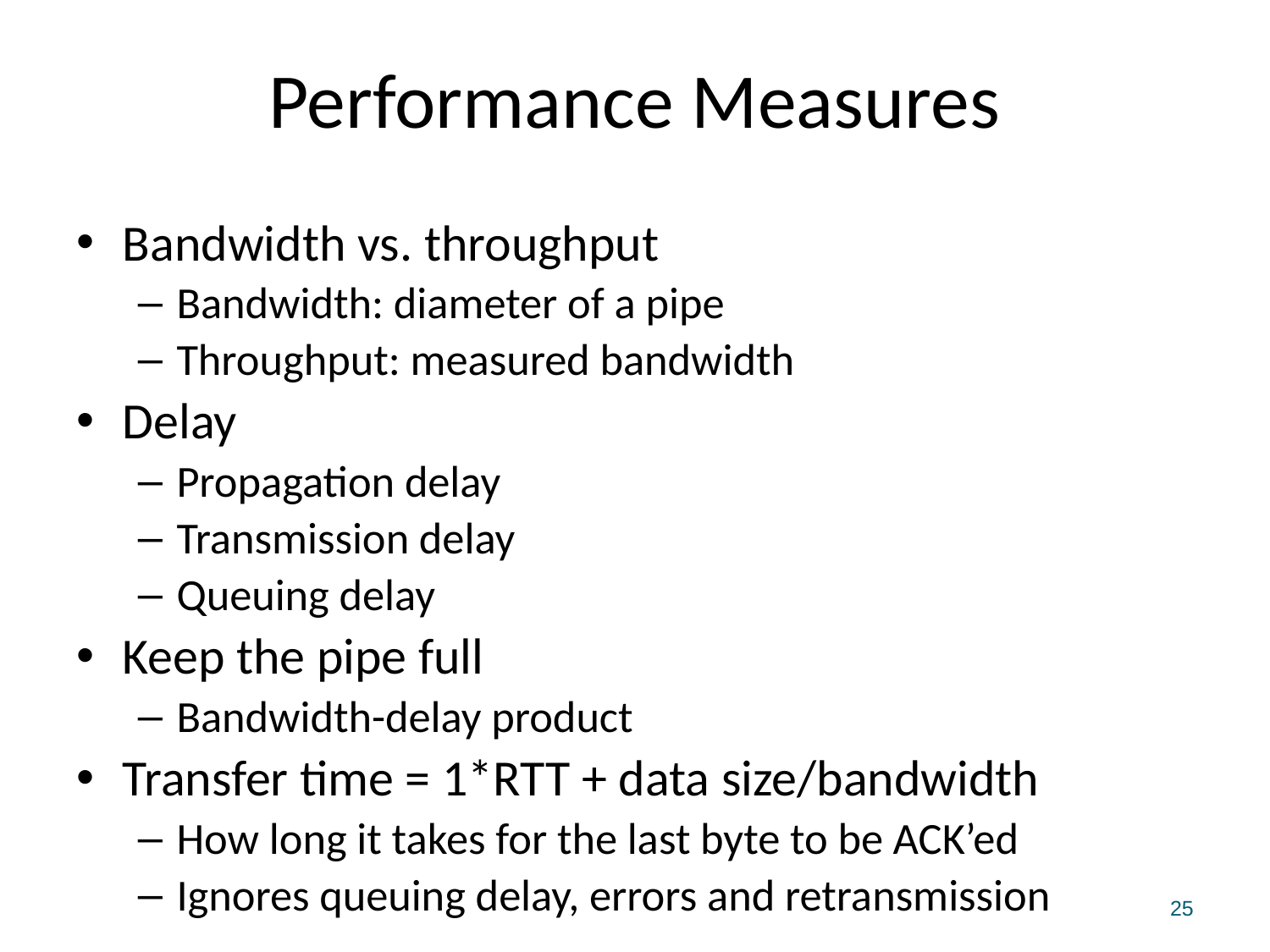

# Performance Measures
Bandwidth vs. throughput
Bandwidth: diameter of a pipe
Throughput: measured bandwidth
Delay
Propagation delay
Transmission delay
Queuing delay
Keep the pipe full
Bandwidth-delay product
Transfer time = 1*RTT + data size/bandwidth
How long it takes for the last byte to be ACK’ed
Ignores queuing delay, errors and retransmission

25